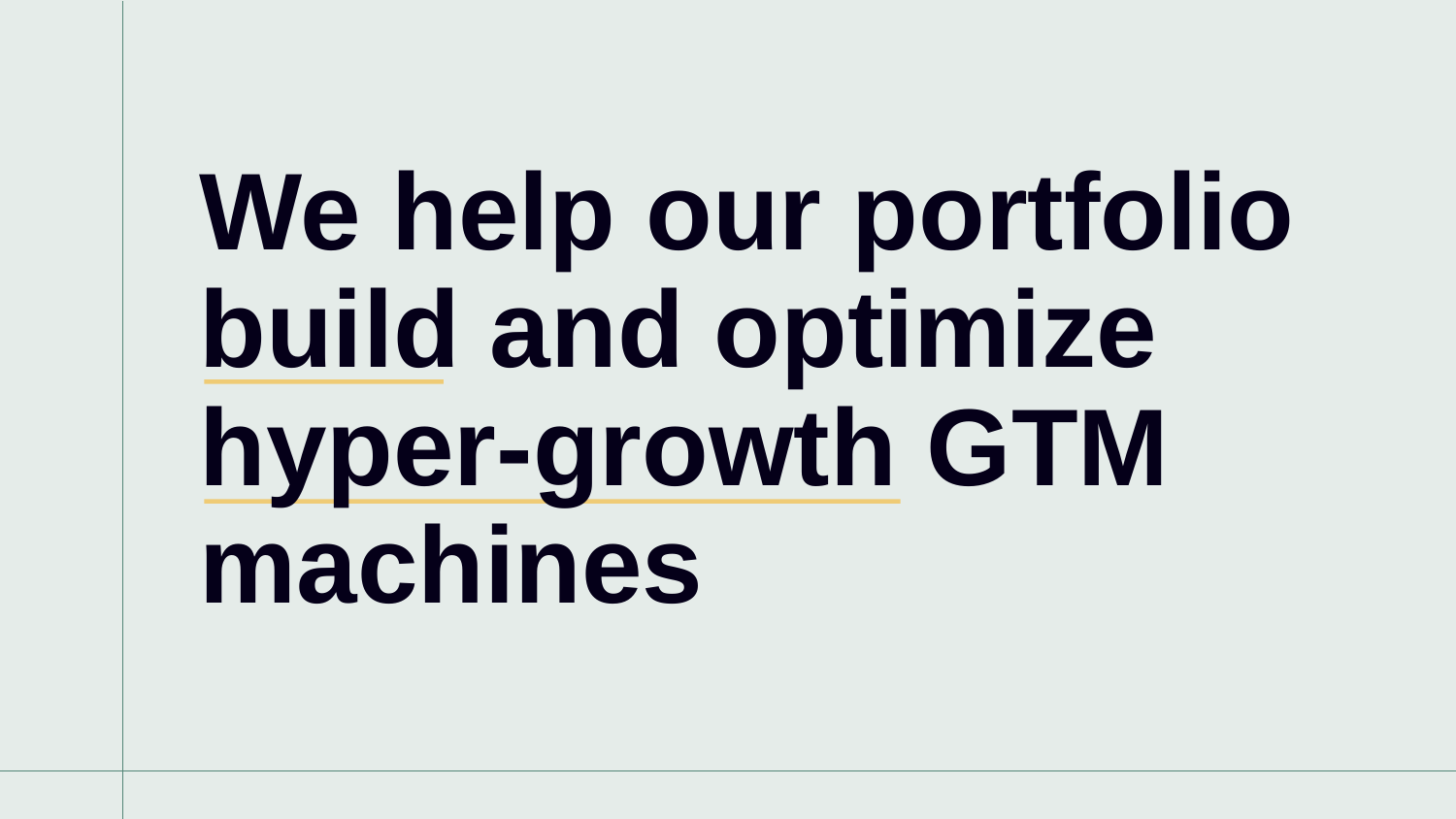

We help our portfolio build and optimize hyper-growth GTM machines